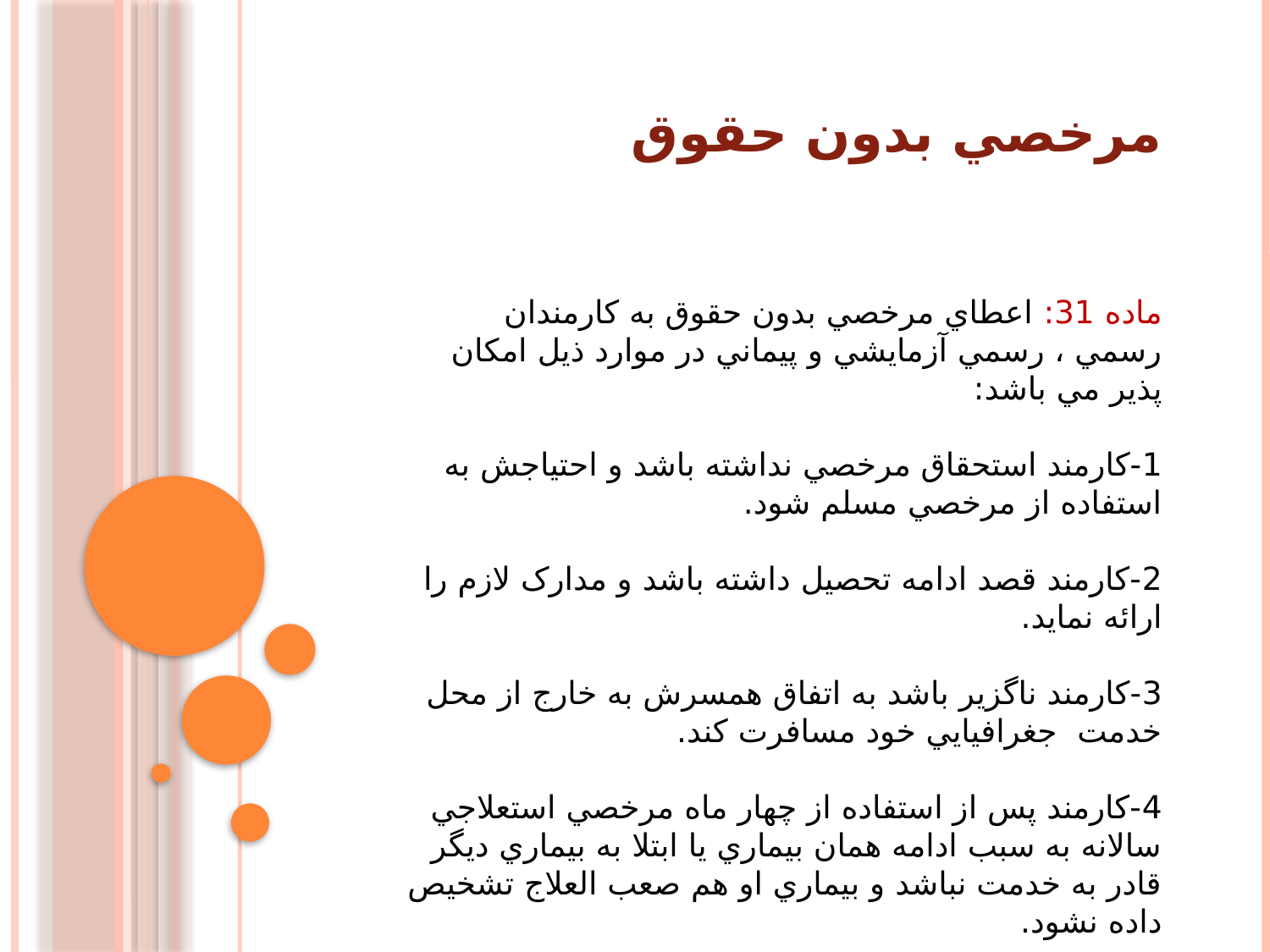

# مرخصي بدون حقوق
ماده 31: اعطاي مرخصي بدون حقوق به کارمندان رسمي ، رسمي آزمايشي و پيماني در موارد ذيل امکان پذير مي باشد:

1-کارمند استحقاق مرخصي نداشته باشد و احتياجش به استفاده از مرخصي مسلم شود.

2-کارمند قصد ادامه تحصيل داشته باشد و مدارک لازم را ارائه نمايد.

3-کارمند ناگزير باشد به اتفاق همسرش به خارج از محل خدمت  جغرافيايي خود مسافرت کند.

4-کارمند پس از استفاده از چهار ماه مرخصي استعلاجي سالانه به سبب ادامه همان بيماري يا ابتلا به بيماري ديگر قادر به خدمت نباشد و بيماري او هم صعب العلاج تشخيص داده نشود.